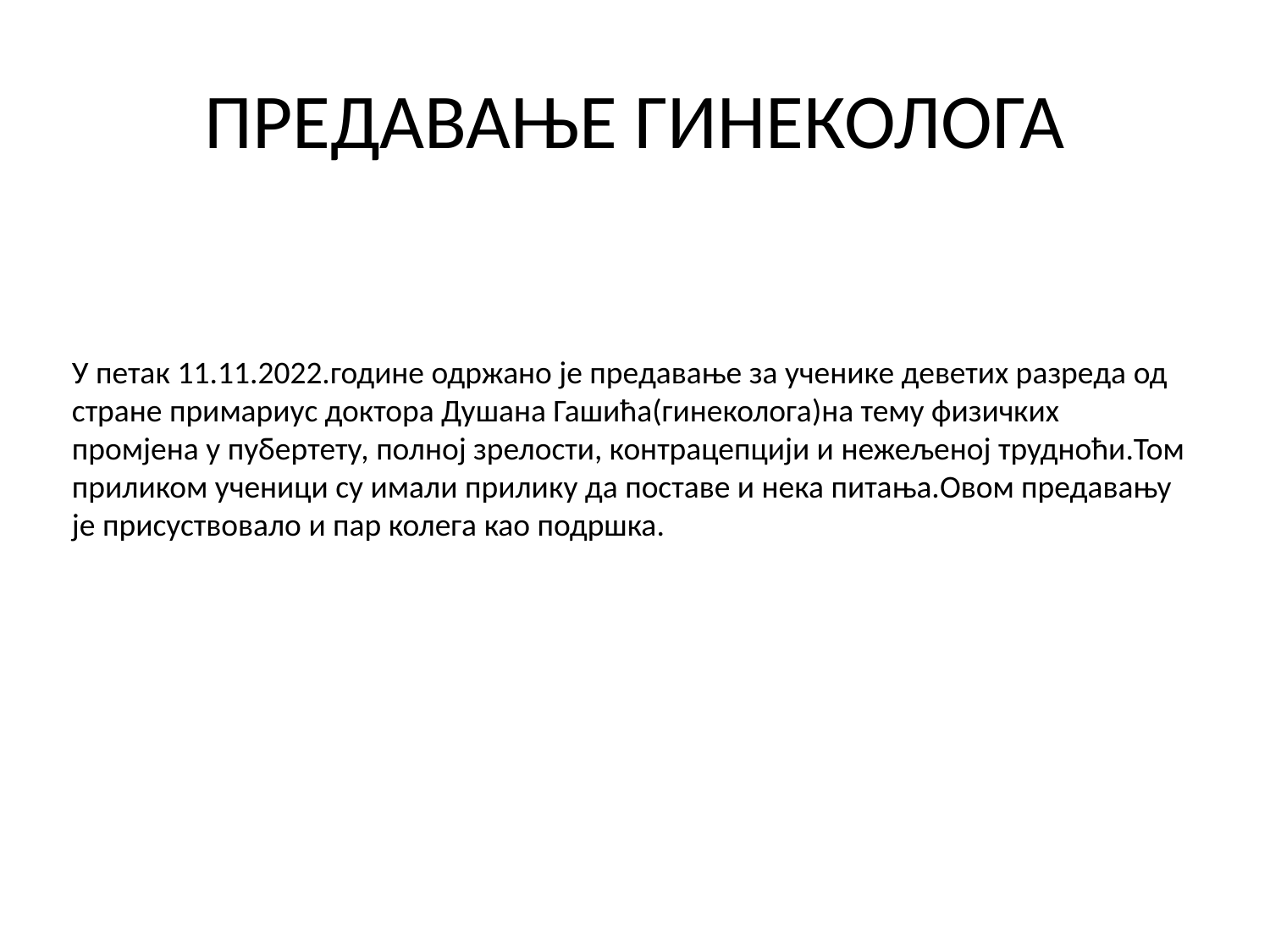

# ПРЕДАВАЊЕ ГИНЕКОЛОГА
У петак 11.11.2022.године одржано је предавање за ученике деветих разреда од стране примариус доктора Душана Гашића(гинеколога)на тему физичких промјена у пубертету, полној зрелости, контрацепцији и нежељеној трудноћи.Том приликом ученици су имали прилику да поставе и нека питања.Овом предавању је присуствовало и пар колега као подршка.